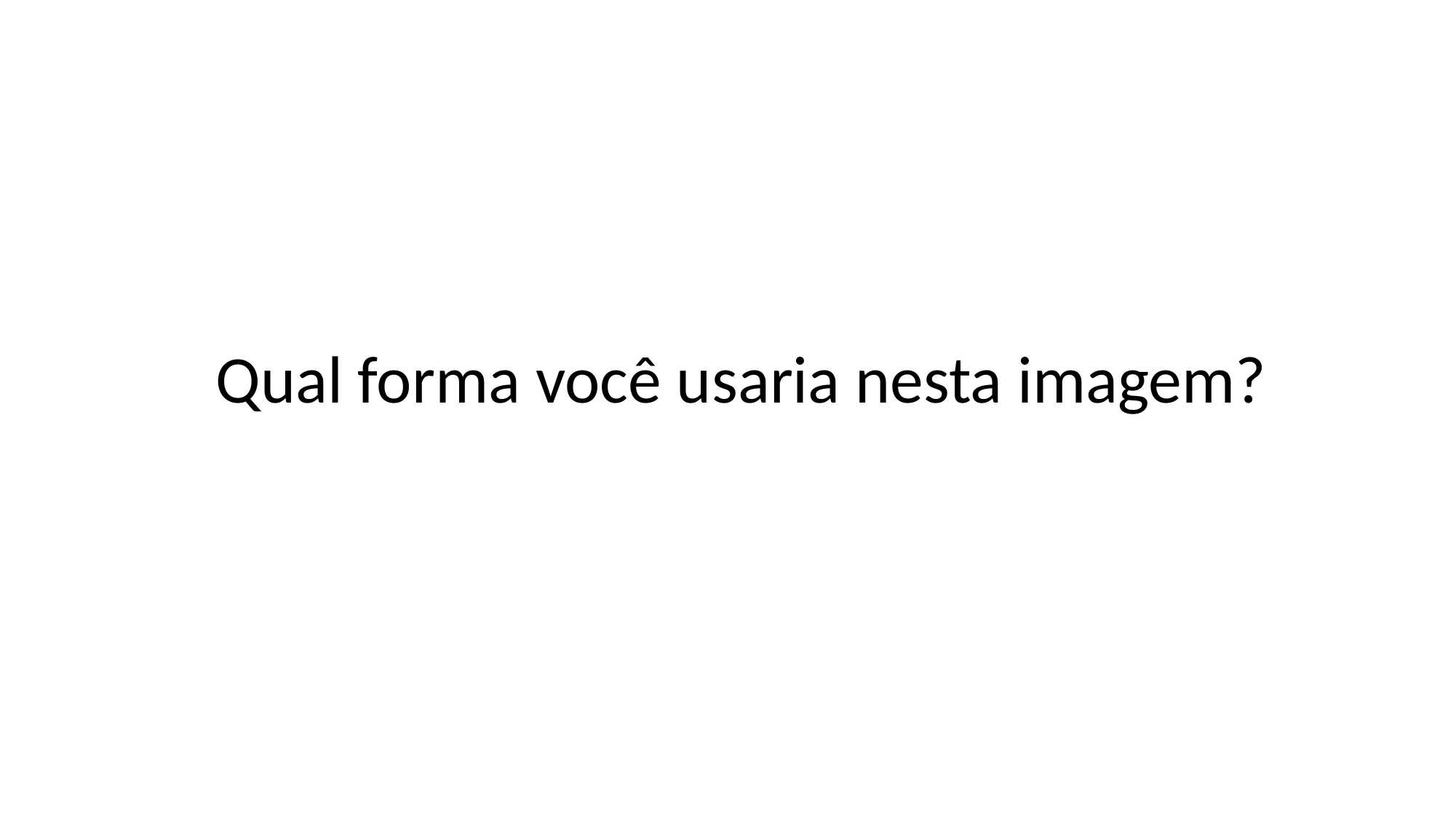

# Qual forma você usaria nesta imagem?